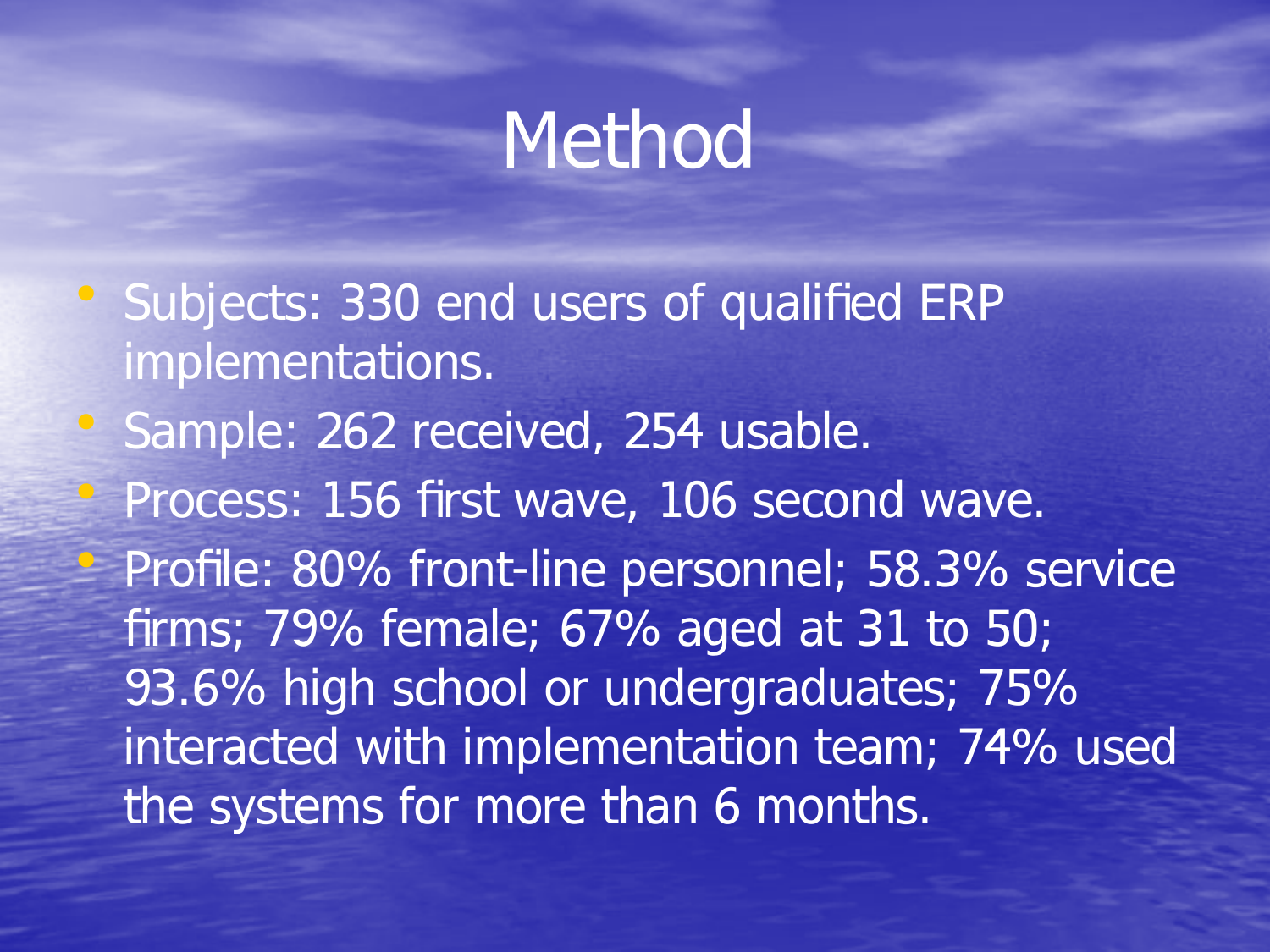

# Method
Subjects: 330 end users of qualified ERP implementations.
Sample: 262 received, 254 usable.
Process: 156 first wave, 106 second wave.
Profile: 80% front-line personnel; 58.3% service firms; 79% female; 67% aged at 31 to 50; 93.6% high school or undergraduates; 75% interacted with implementation team; 74% used the systems for more than 6 months.